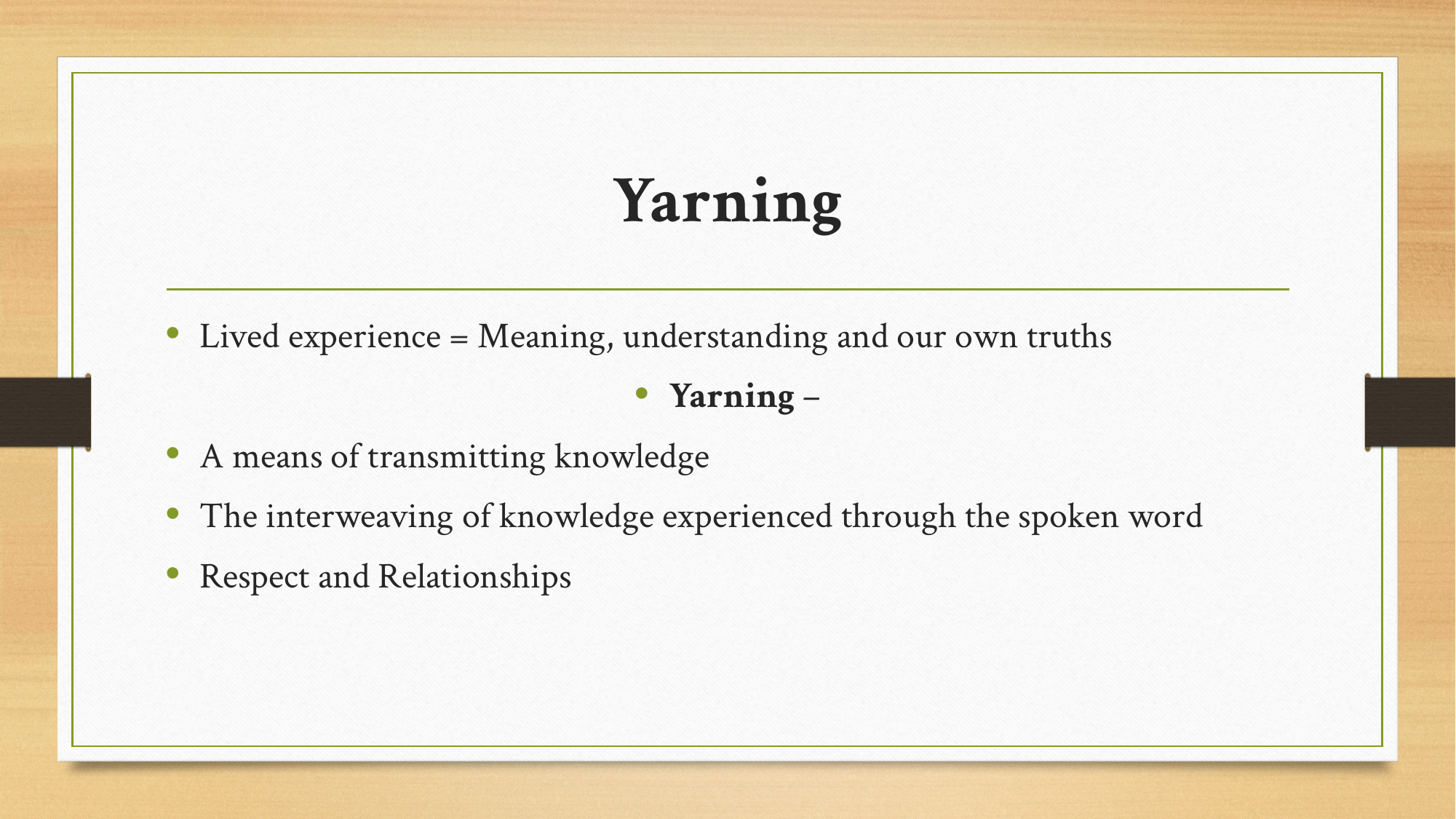

# Yarning
Lived experience = Meaning, understanding and our own truths
Yarning –
A means of transmitting knowledge
The interweaving of knowledge experienced through the spoken word
Respect and Relationships